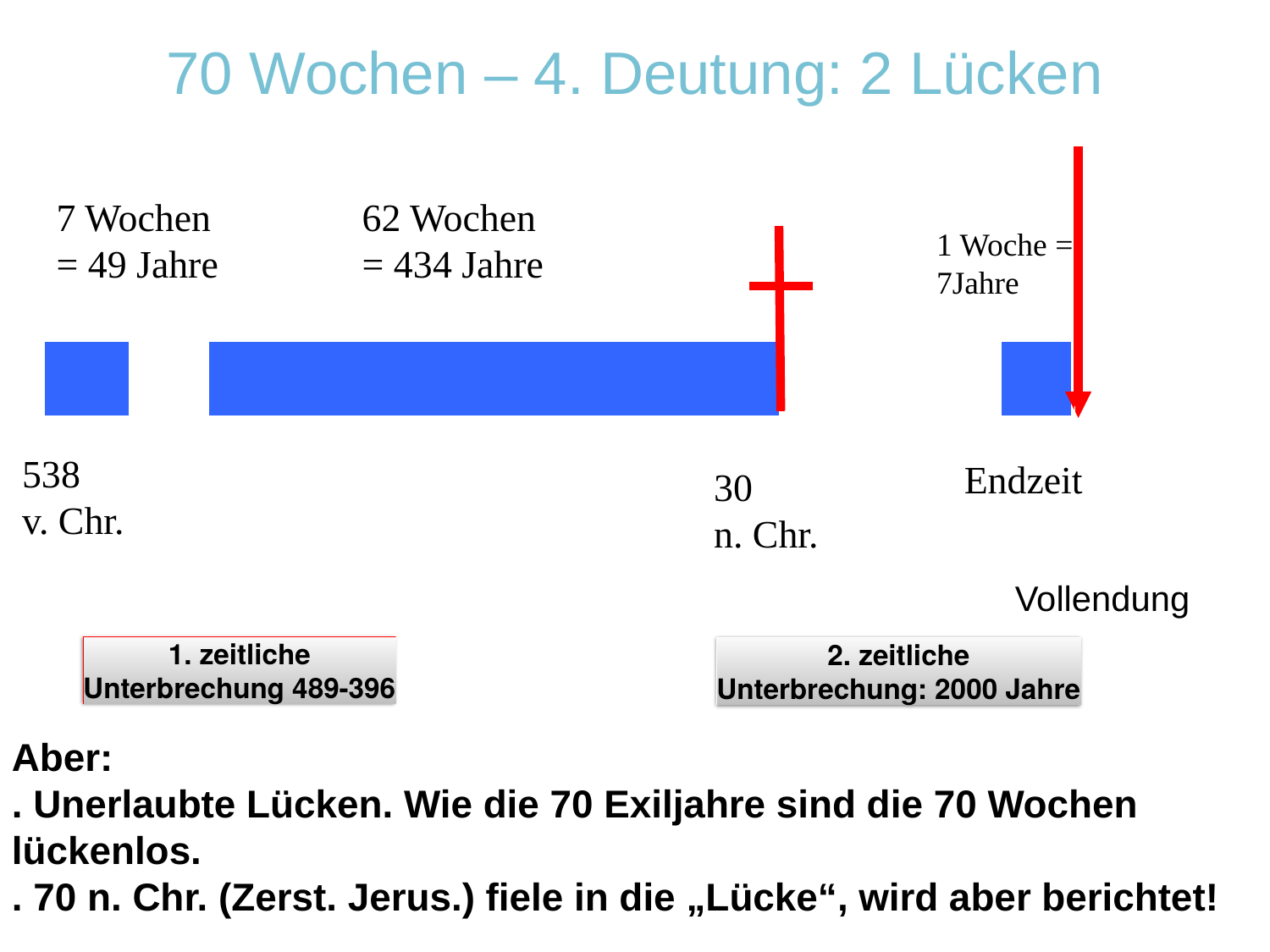

# 70 Wochen – 4. Deutung: 2 Lücken

7 Wochen
= 49 Jahre
62 Wochen
= 434 Jahre
1 Woche =  7Jahre

538
v. Chr.
Endzeit
30
n. Chr.
Vollendung
1. zeitliche
Unterbrechung 489-396
2. zeitliche
Unterbrechung: 2000 Jahre
Aber:
. Unerlaubte Lücken. Wie die 70 Exiljahre sind die 70 Wochen lückenlos.
. 70 n. Chr. (Zerst. Jerus.) fiele in die „Lücke“, wird aber berichtet!